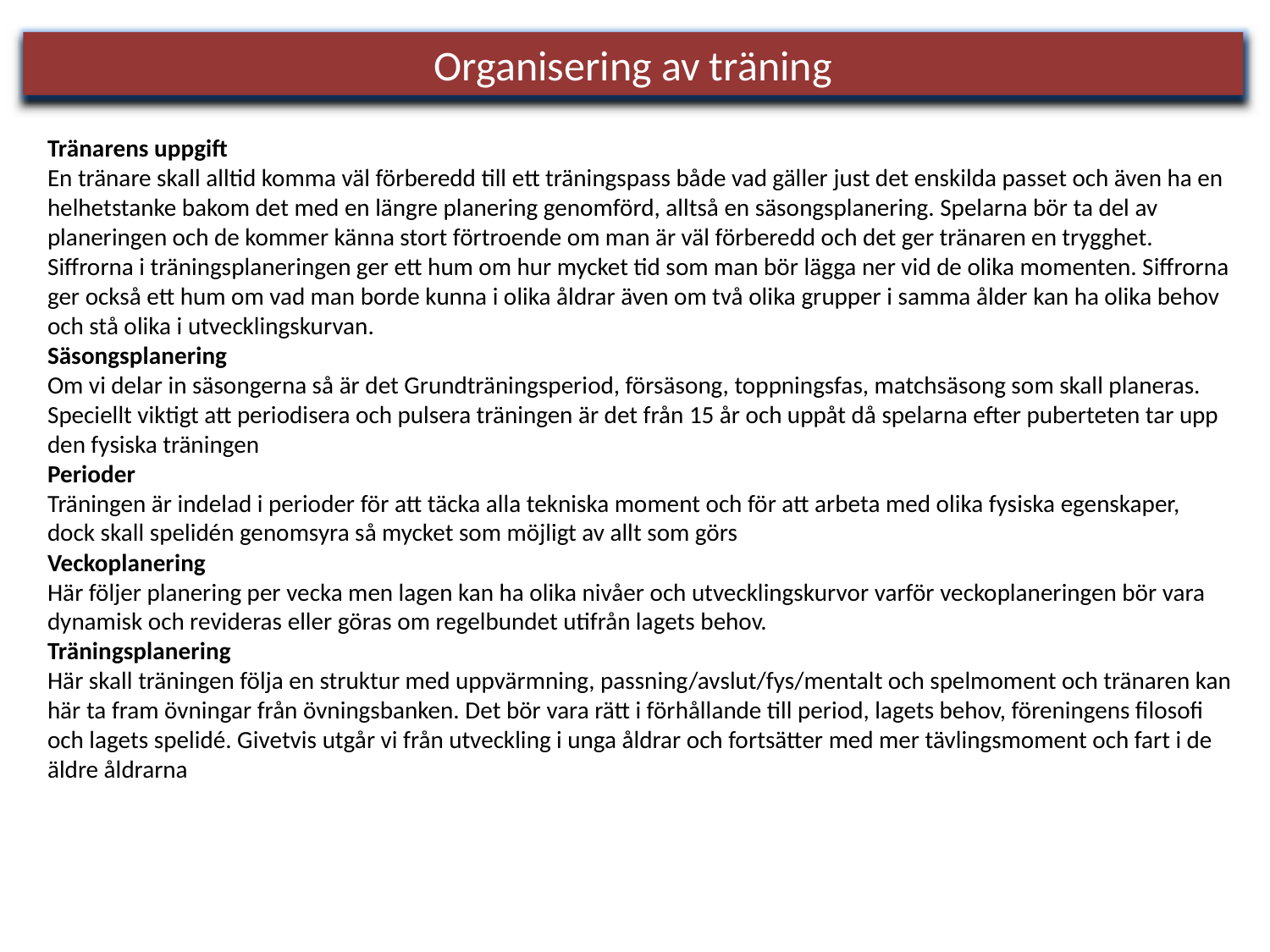

Organisering av träning
Tränarens uppgift
En tränare skall alltid komma väl förberedd till ett träningspass både vad gäller just det enskilda passet och även ha en helhetstanke bakom det med en längre planering genomförd, alltså en säsongsplanering. Spelarna bör ta del av planeringen och de kommer känna stort förtroende om man är väl förberedd och det ger tränaren en trygghet. Siffrorna i träningsplaneringen ger ett hum om hur mycket tid som man bör lägga ner vid de olika momenten. Siffrorna ger också ett hum om vad man borde kunna i olika åldrar även om två olika grupper i samma ålder kan ha olika behov och stå olika i utvecklingskurvan.
Säsongsplanering
Om vi delar in säsongerna så är det Grundträningsperiod, försäsong, toppningsfas, matchsäsong som skall planeras. Speciellt viktigt att periodisera och pulsera träningen är det från 15 år och uppåt då spelarna efter puberteten tar upp den fysiska träningen
Perioder
Träningen är indelad i perioder för att täcka alla tekniska moment och för att arbeta med olika fysiska egenskaper, dock skall spelidén genomsyra så mycket som möjligt av allt som görs
Veckoplanering
Här följer planering per vecka men lagen kan ha olika nivåer och utvecklingskurvor varför veckoplaneringen bör vara dynamisk och revideras eller göras om regelbundet utifrån lagets behov.
Träningsplanering
Här skall träningen följa en struktur med uppvärmning, passning/avslut/fys/mentalt och spelmoment och tränaren kan här ta fram övningar från övningsbanken. Det bör vara rätt i förhållande till period, lagets behov, föreningens filosofi och lagets spelidé. Givetvis utgår vi från utveckling i unga åldrar och fortsätter med mer tävlingsmoment och fart i de äldre åldrarna